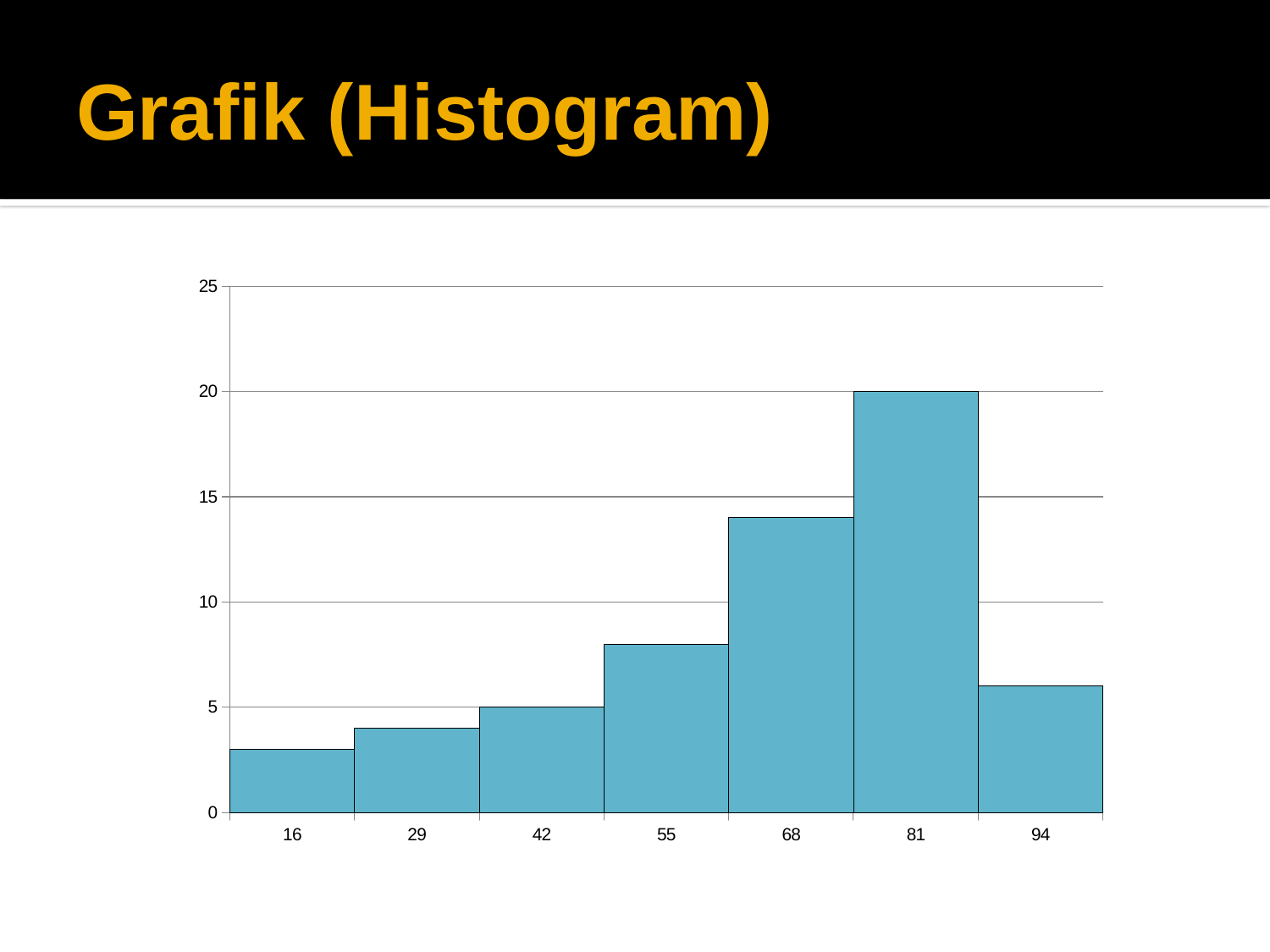

# Grafik (Histogram)

### Chart

| Category |  |
|---|---|
| 16 | 3.0 |
| 29 | 4.0 |
| 42 | 5.0 |
| 55 | 8.0 |
| 68 | 14.0 |
| 81 | 20.0 |
| 94 | 6.0 |